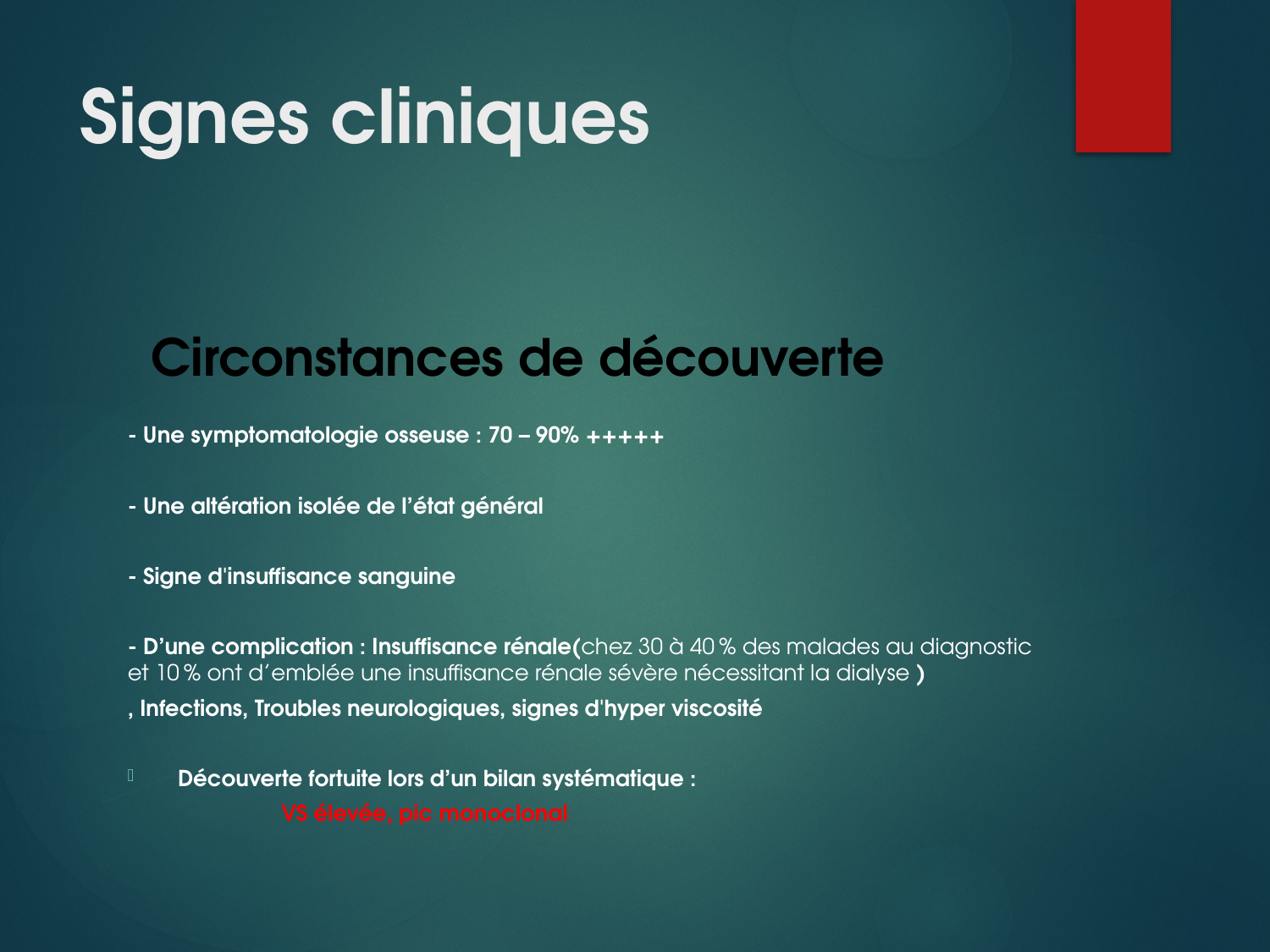

# Signes cliniques
 Circonstances de découverte

- Une symptomatologie osseuse : 70 – 90% +++++

- Une altération isolée de l’état général

- Signe d'insuffisance sanguine

- D’une complication : Insuffisance rénale(chez 30 à 40 % des malades au diagnostic et 10 % ont d’emblée une insuffisance rénale sévère nécessitant la dialyse )
, Infections, Troubles neurologiques, signes d'hyper viscosité

Découverte fortuite lors d’un bilan systématique :
                         VS élevée, pic monoclonal